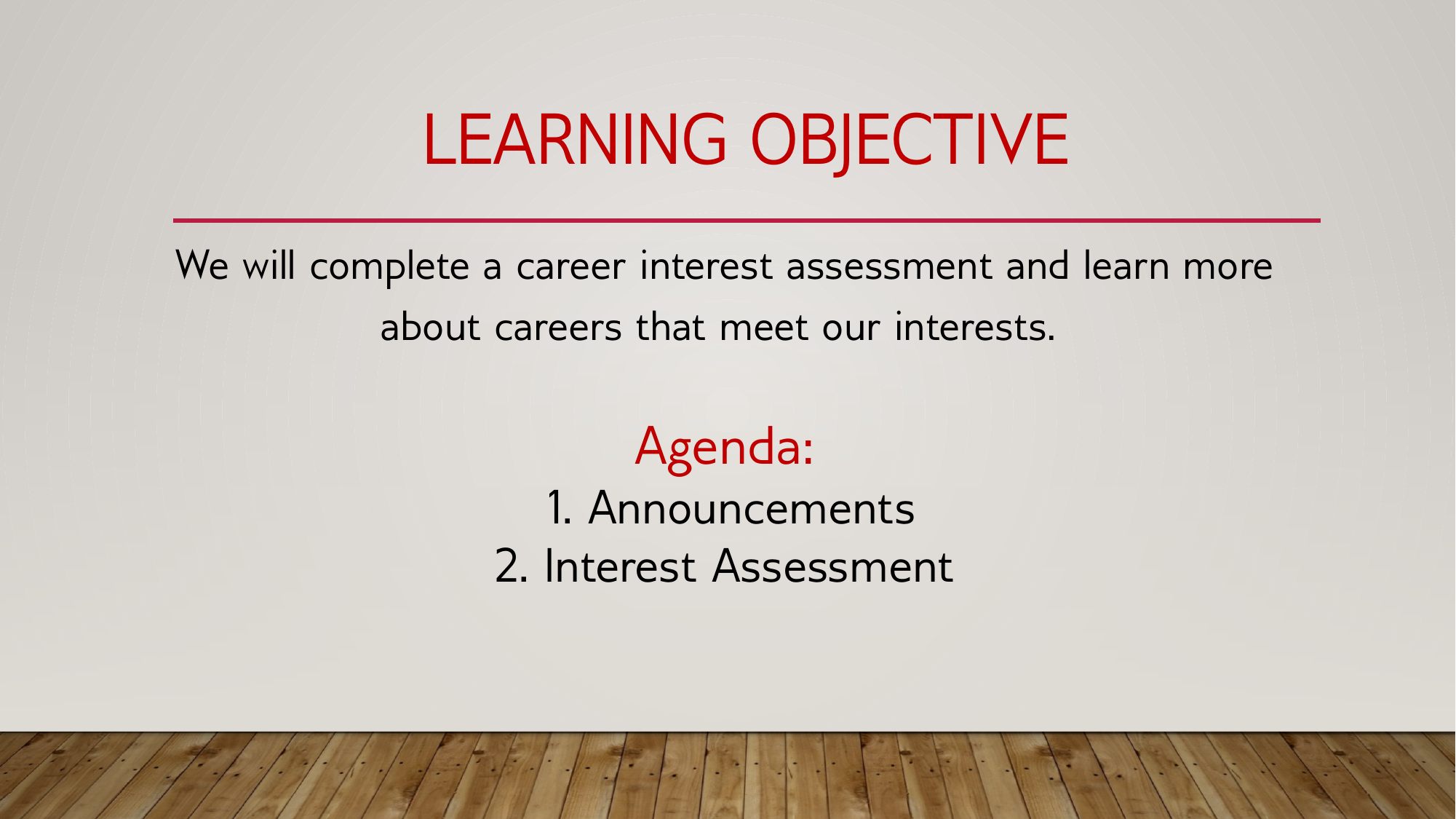

# Learning Objective
We will complete a career interest assessment and learn more about careers that meet our interests.
Agenda:
 1. Announcements
2. Interest Assessment